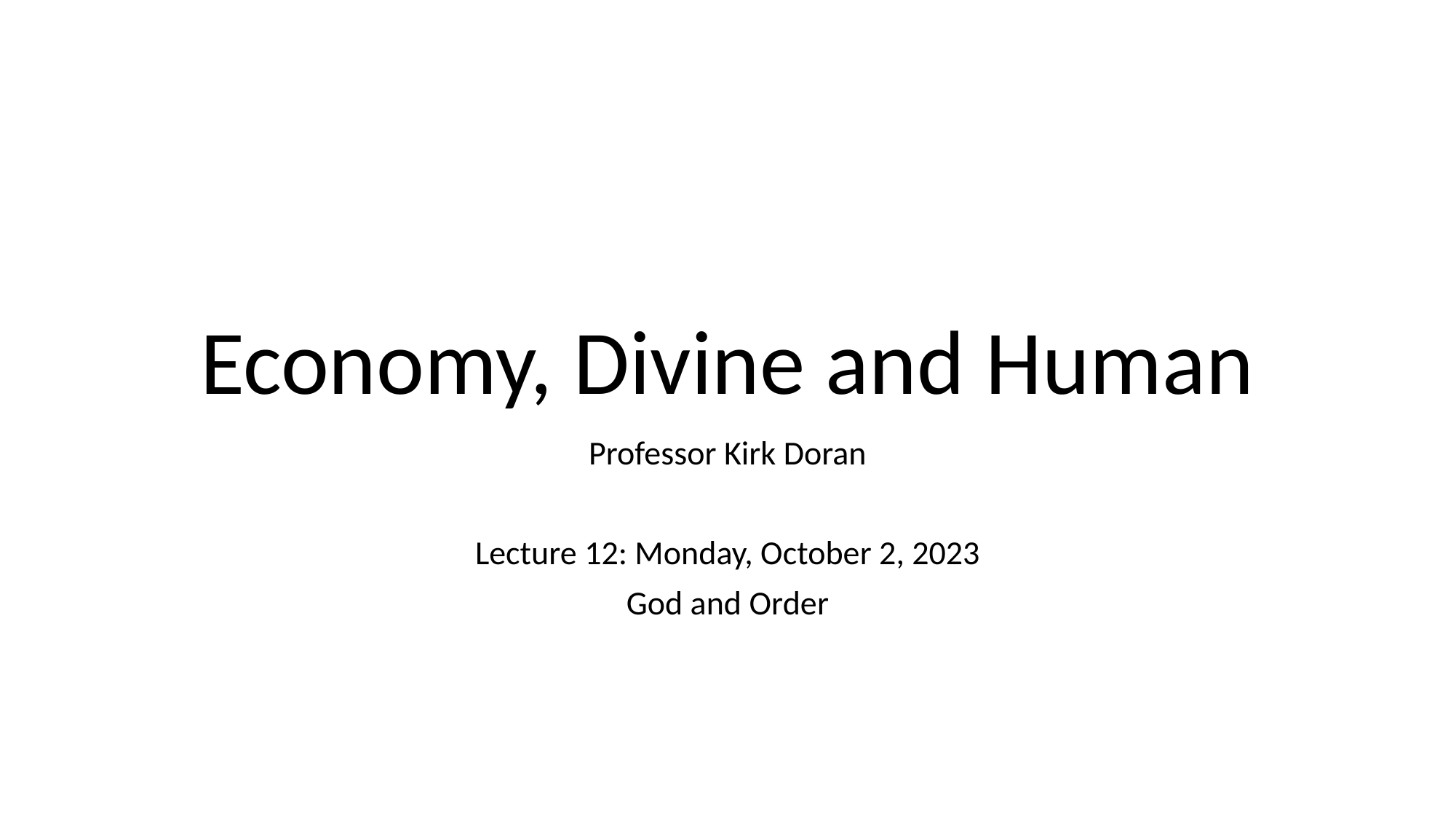

# Economy, Divine and Human
Professor Kirk Doran

Lecture 12: Monday, October 2, 2023
God and Order